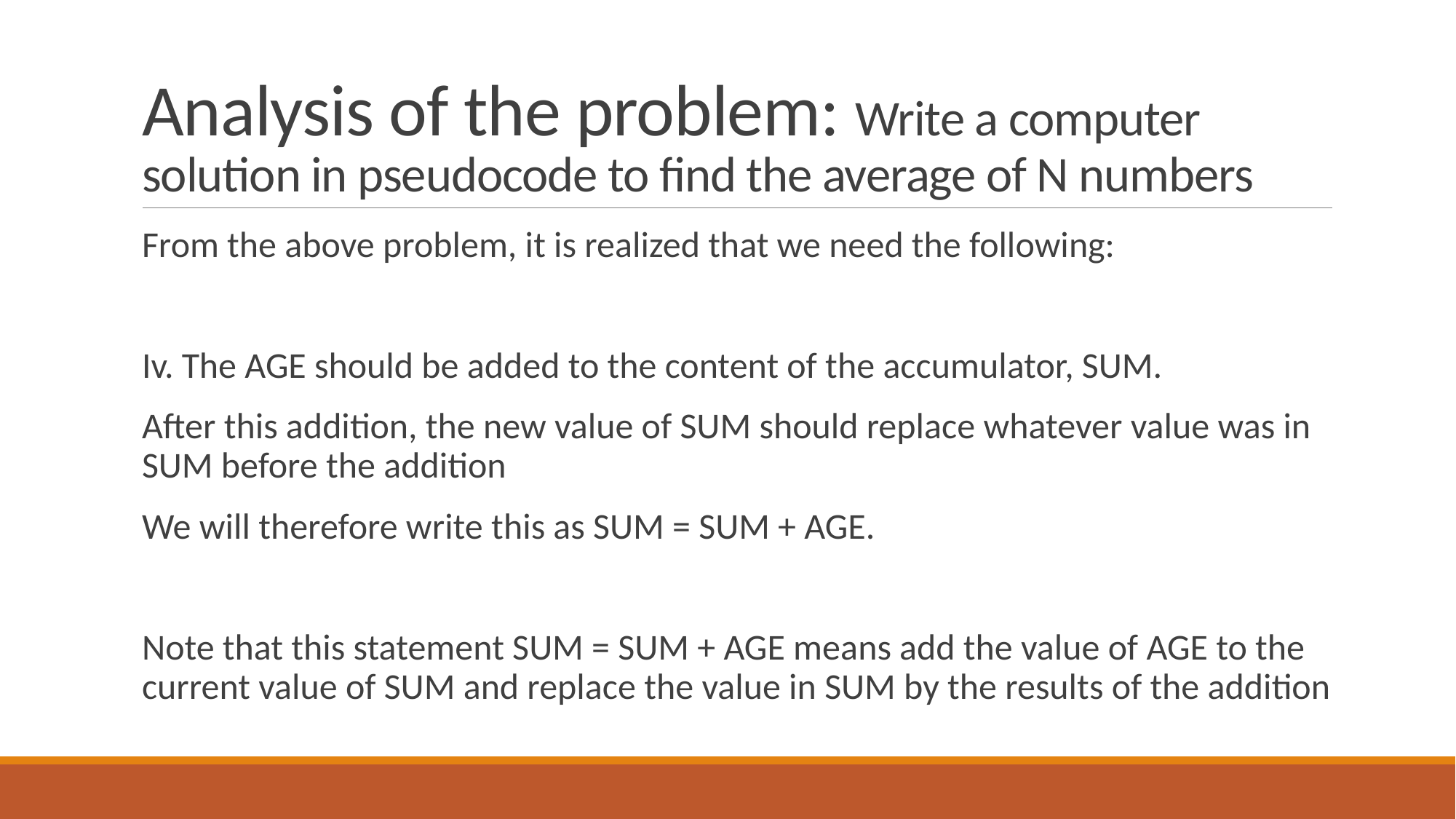

# Analysis of the problem: Write a computer solution in pseudocode to find the average of N numbers
From the above problem, it is realized that we need the following:

Iv. The AGE should be added to the content of the accumulator, SUM.
After this addition, the new value of SUM should replace whatever value was in SUM before the addition
We will therefore write this as SUM = SUM + AGE.

Note that this statement SUM = SUM + AGE means add the value of AGE to the current value of SUM and replace the value in SUM by the results of the addition